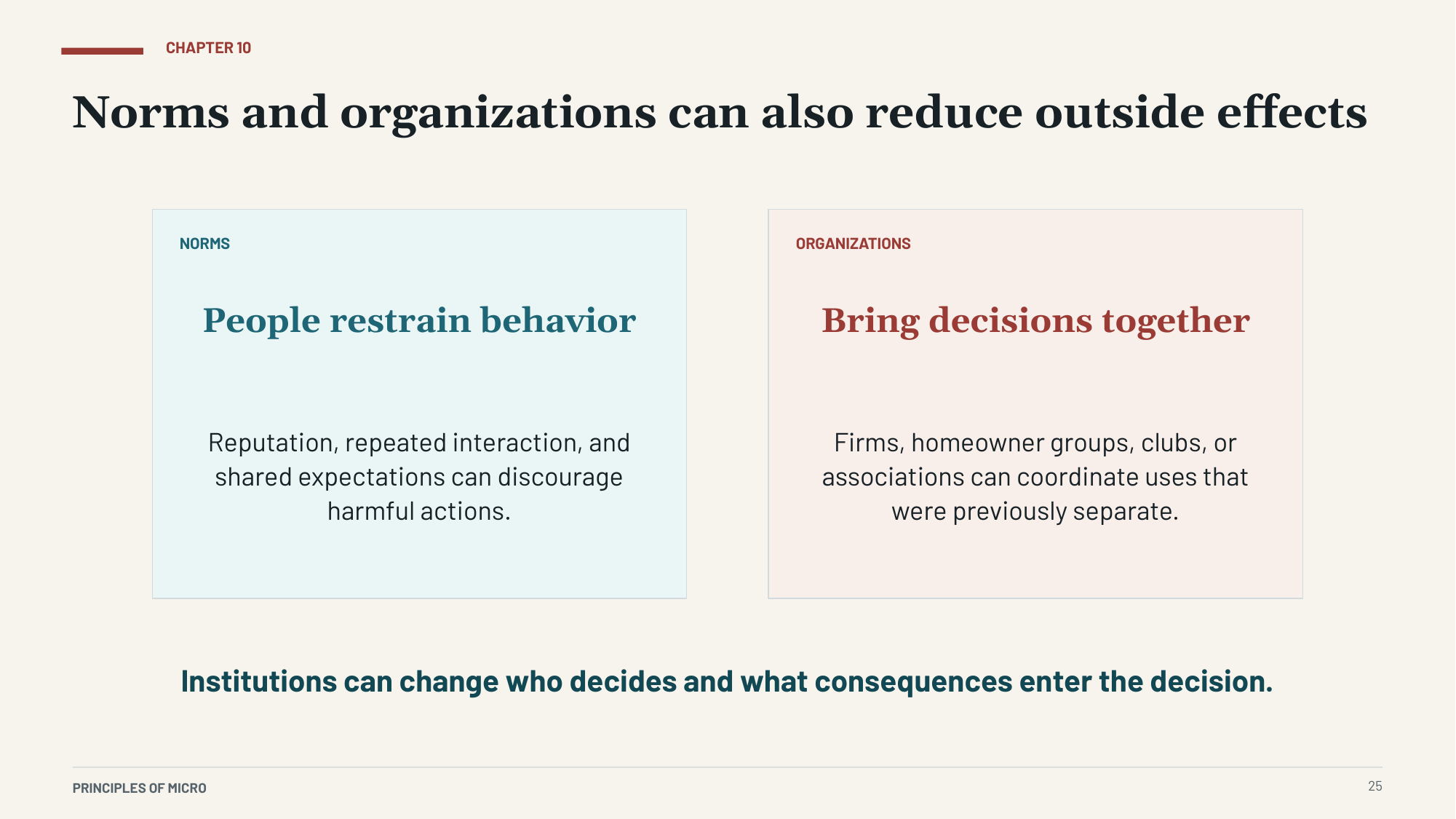

CHAPTER 10

Norms and organizations can also reduce outside effects

NORMS
ORGANIZATIONS
People restrain behavior
Bring decisions together
Reputation, repeated interaction, and shared expectations can discourage harmful actions.
Firms, homeowner groups, clubs, or associations can coordinate uses that were previously separate.
Institutions can change who decides and what consequences enter the decision.

25
PRINCIPLES OF MICRO